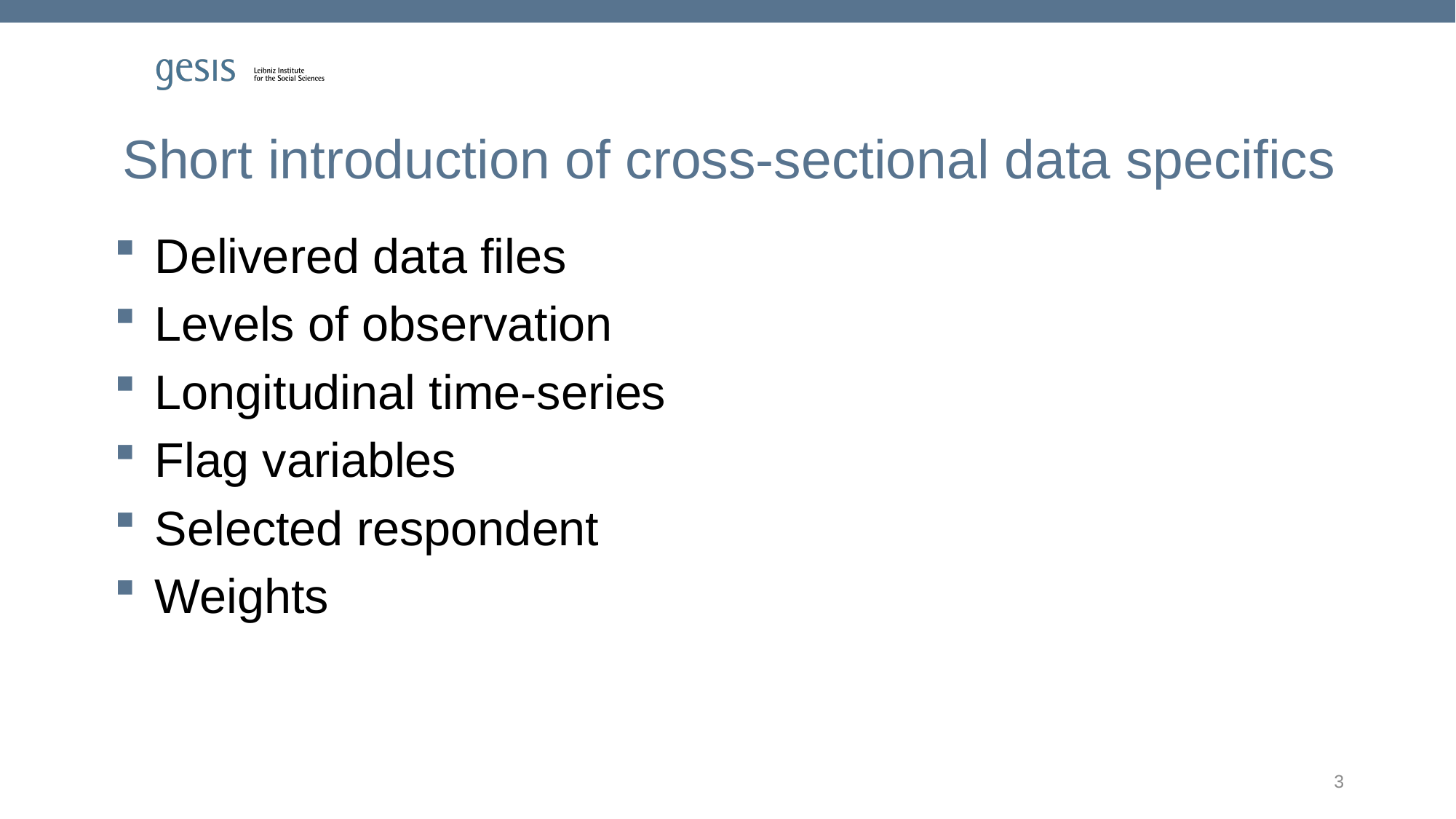

# Short introduction of cross-sectional data specifics
Delivered data files
Levels of observation
Longitudinal time-series
Flag variables
Selected respondent
Weights